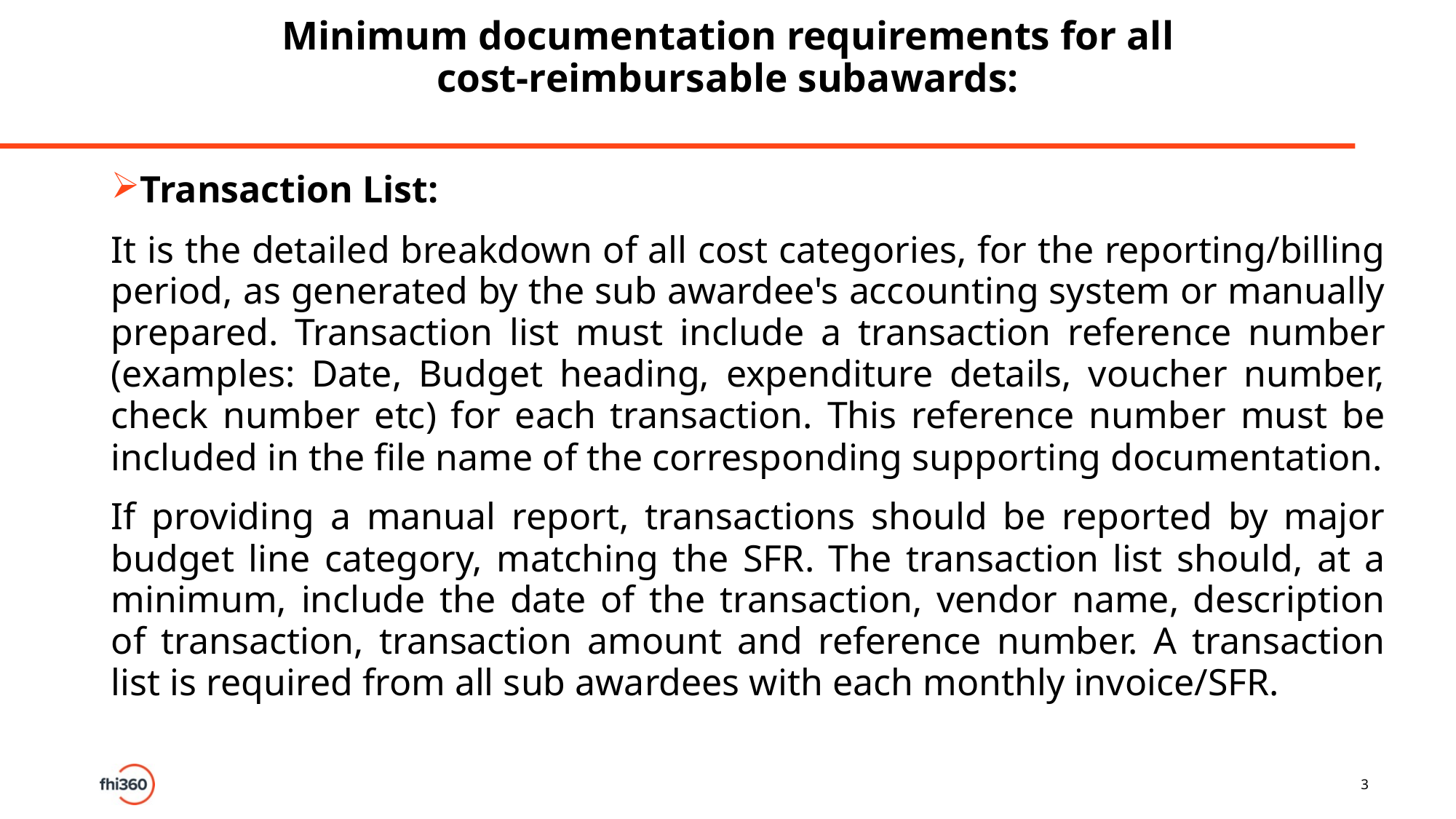

# Minimum documentation requirements for all cost-reimbursable subawards:
Transaction List:
It is the detailed breakdown of all cost categories, for the reporting/billing period, as generated by the sub awardee's accounting system or manually prepared. Transaction list must include a transaction reference number (examples: Date, Budget heading, expenditure details, voucher number, check number etc) for each transaction. This reference number must be included in the file name of the corresponding supporting documentation.
If providing a manual report, transactions should be reported by major budget line category, matching the SFR. The transaction list should, at a minimum, include the date of the transaction, vendor name, description of transaction, transaction amount and reference number. A transaction list is required from all sub awardees with each monthly invoice/SFR.